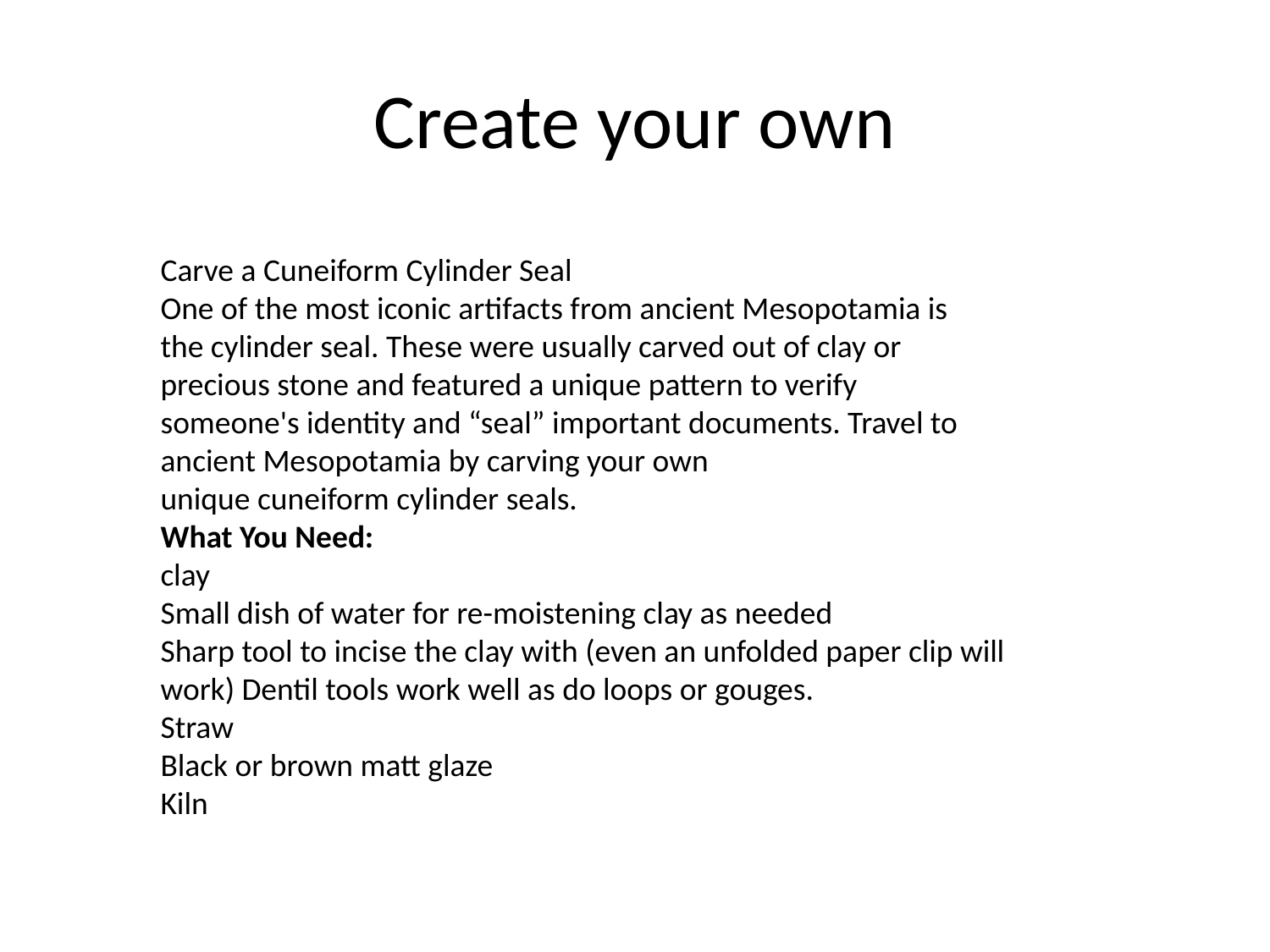

# Create your own
Carve a Cuneiform Cylinder Seal
One of the most iconic artifacts from ancient Mesopotamia is
the cylinder seal. These were usually carved out of clay or
precious stone and featured a unique pattern to verify
someone's identity and “seal” important documents. Travel to
ancient Mesopotamia by carving your own
unique cuneiform cylinder seals.
What You Need:
clay
Small dish of water for re-moistening clay as needed
Sharp tool to incise the clay with (even an unfolded paper clip will work) Dentil tools work well as do loops or gouges.
Straw
Black or brown matt glaze
Kiln